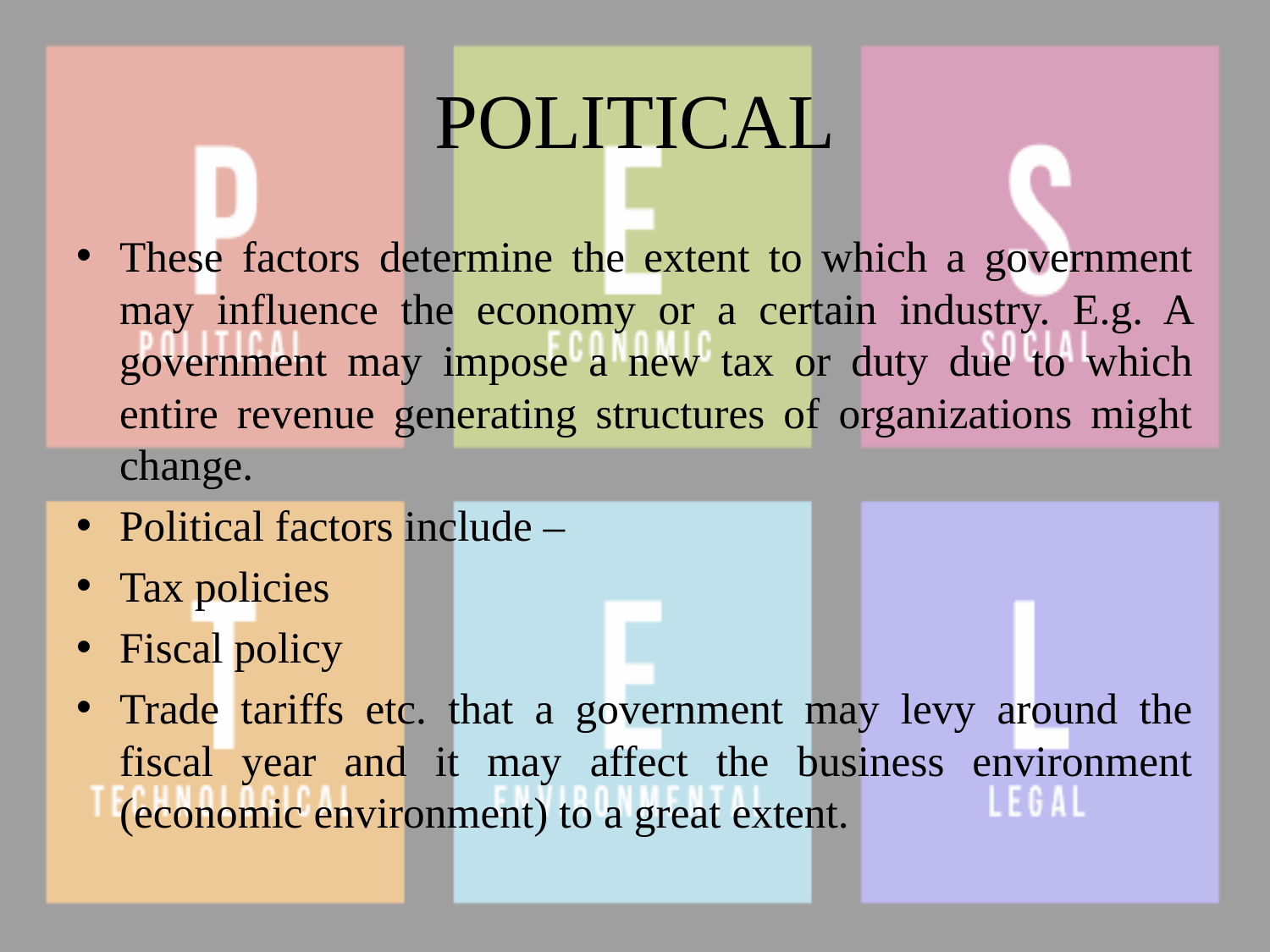

# POLITICAL
These factors determine the extent to which a government may influence the economy or a certain industry. E.g. A government may impose a new tax or duty due to which entire revenue generating structures of organizations might change.
Political factors include –
Tax policies
Fiscal policy
Trade tariffs etc. that a government may levy around the fiscal year and it may affect the business environment (economic environment) to a great extent.